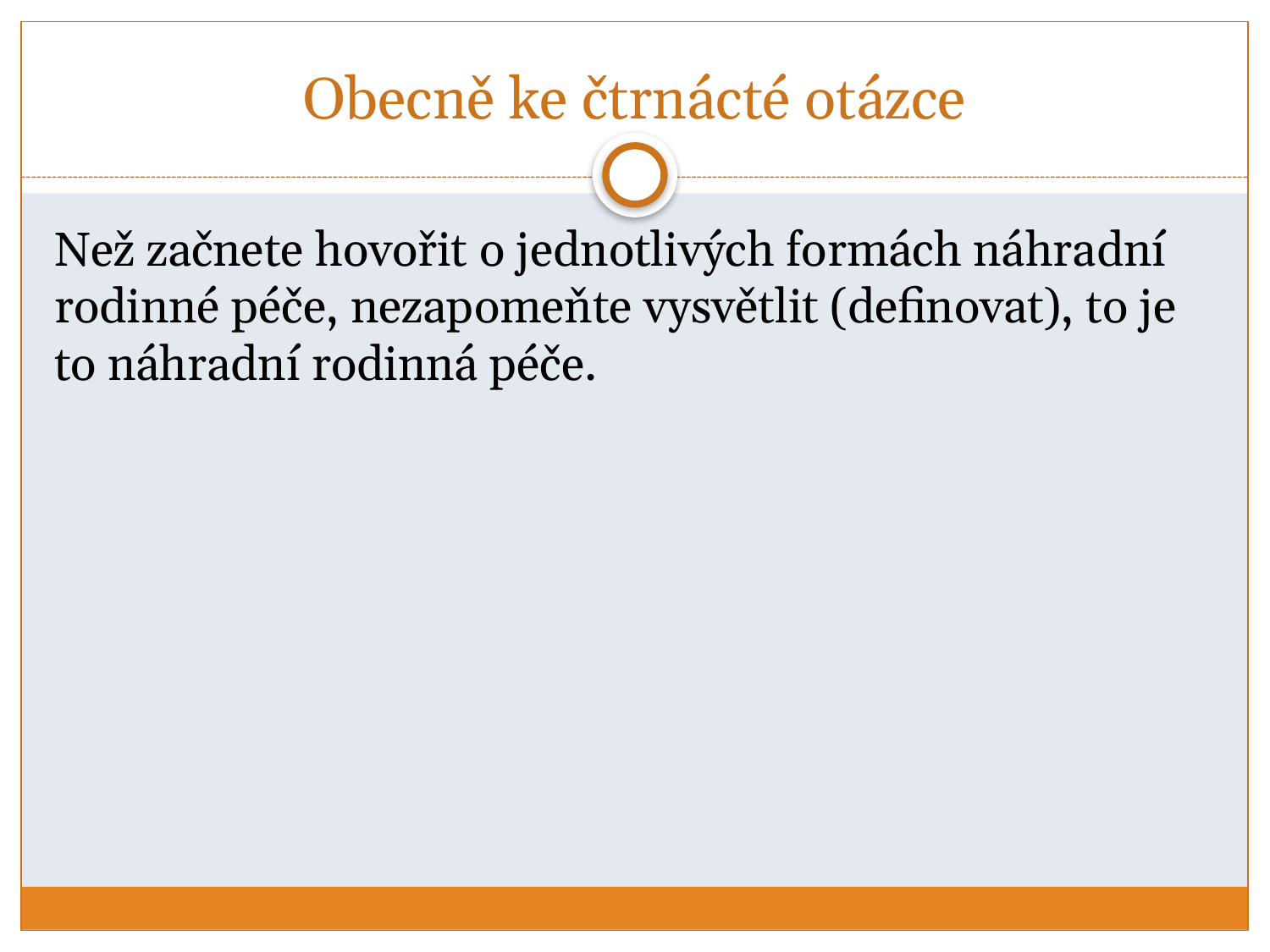

# Obecně ke čtrnácté otázce
Než začnete hovořit o jednotlivých formách náhradní rodinné péče, nezapomeňte vysvětlit (definovat), to je to náhradní rodinná péče.